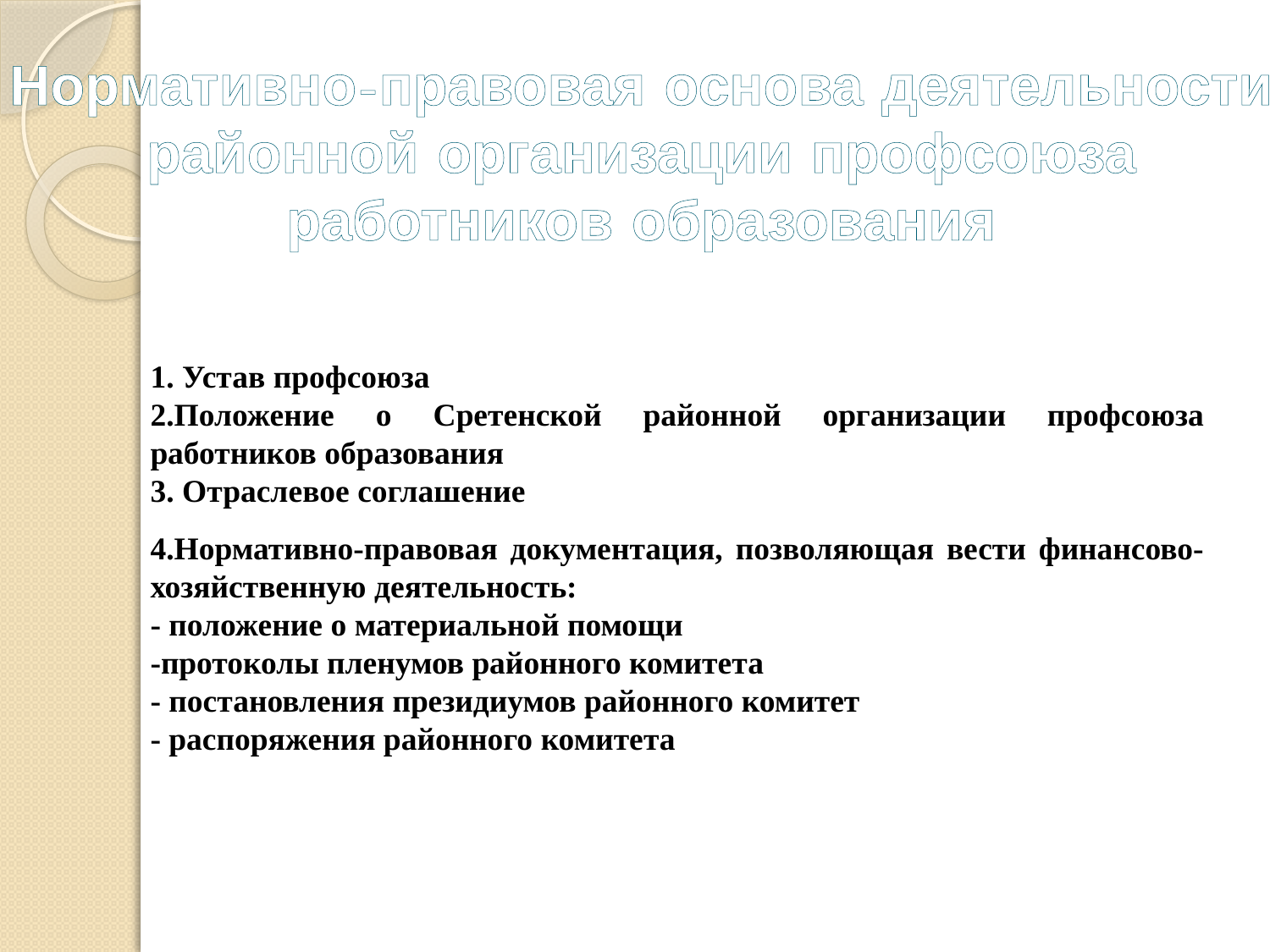

Нормативно-правовая основа деятельности
районной организации профсоюза
работников образования
1. Устав профсоюза
2.Положение о Сретенской районной организации профсоюза работников образования
3. Отраслевое соглашение

4.Нормативно-правовая документация, позволяющая вести финансово-хозяйственную деятельность:
- положение о материальной помощи
-протоколы пленумов районного комитета
- постановления президиумов районного комитет
- распоряжения районного комитета